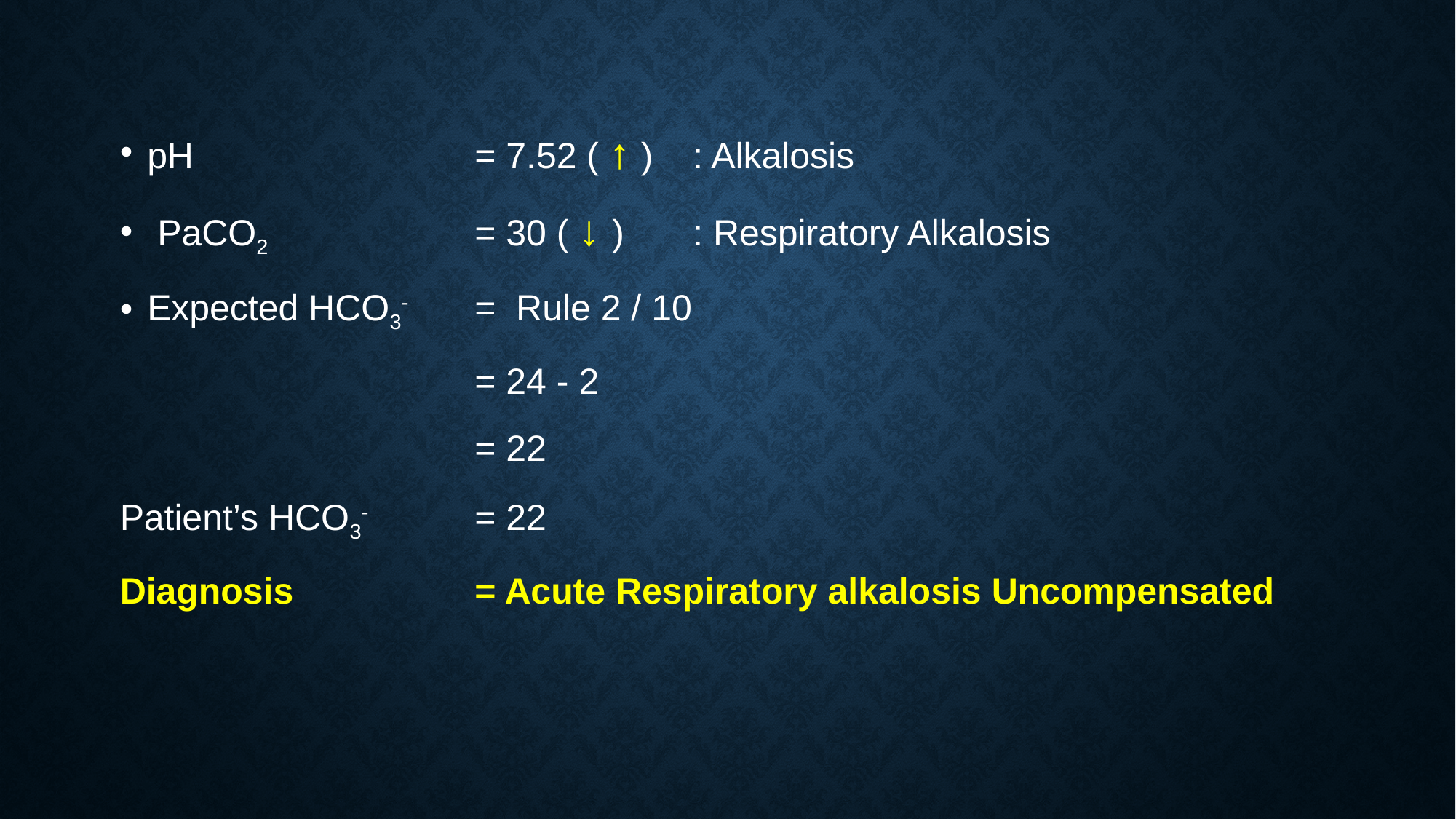

pH 			= 7.52 ( ↑ )	: Alkalosis
 PaCO2		= 30 ( ↓ )	: Respiratory Alkalosis
Expected HCO3- 	=  Rule 2 / 10
				= 24 - 2
				= 22
Patient’s HCO3- 	= 22
Diagnosis		= Acute Respiratory alkalosis Uncompensated